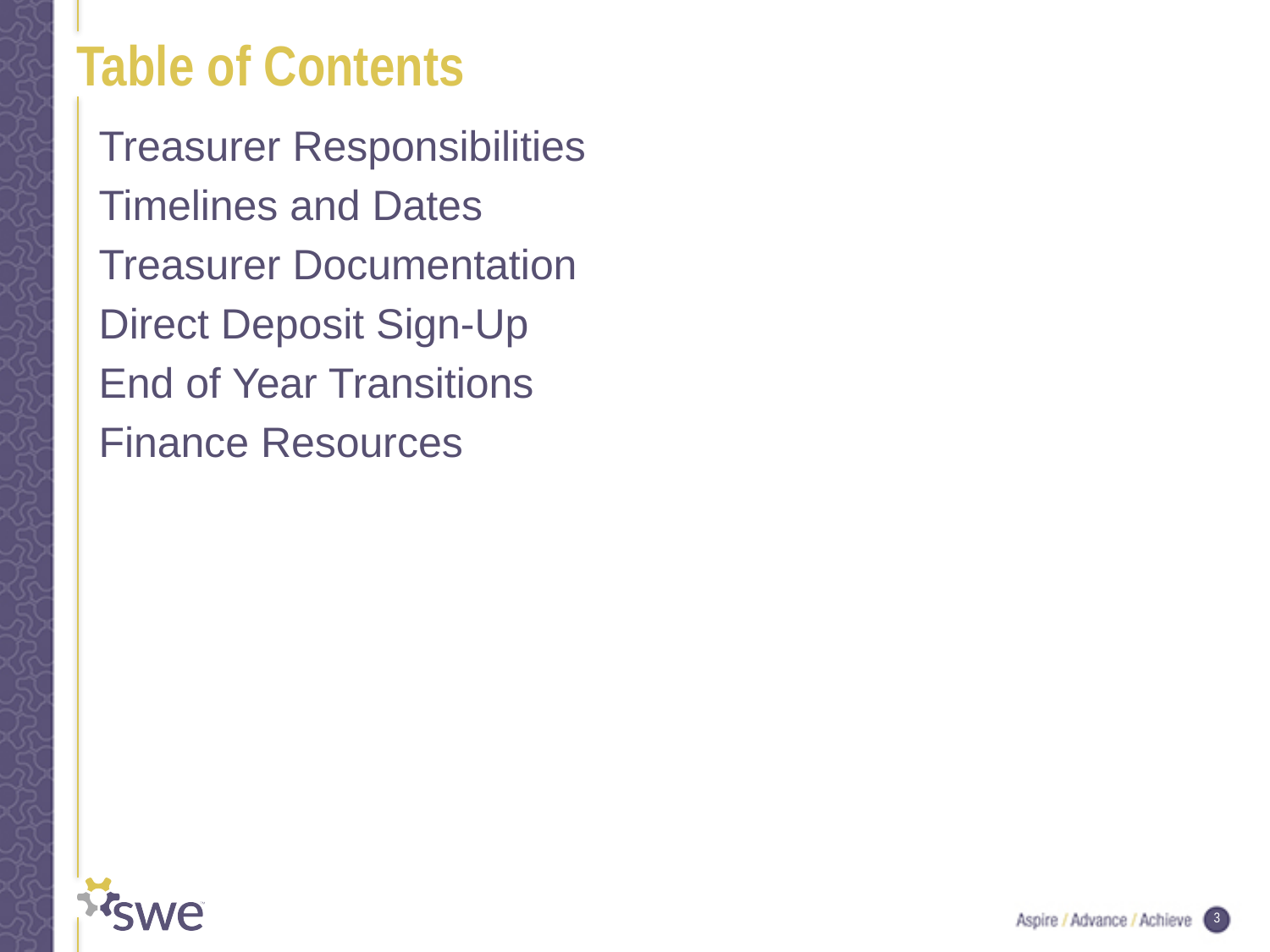

# Table of Contents
Treasurer Responsibilities
Timelines and Dates
Treasurer Documentation
Direct Deposit Sign-Up
End of Year Transitions
Finance Resources